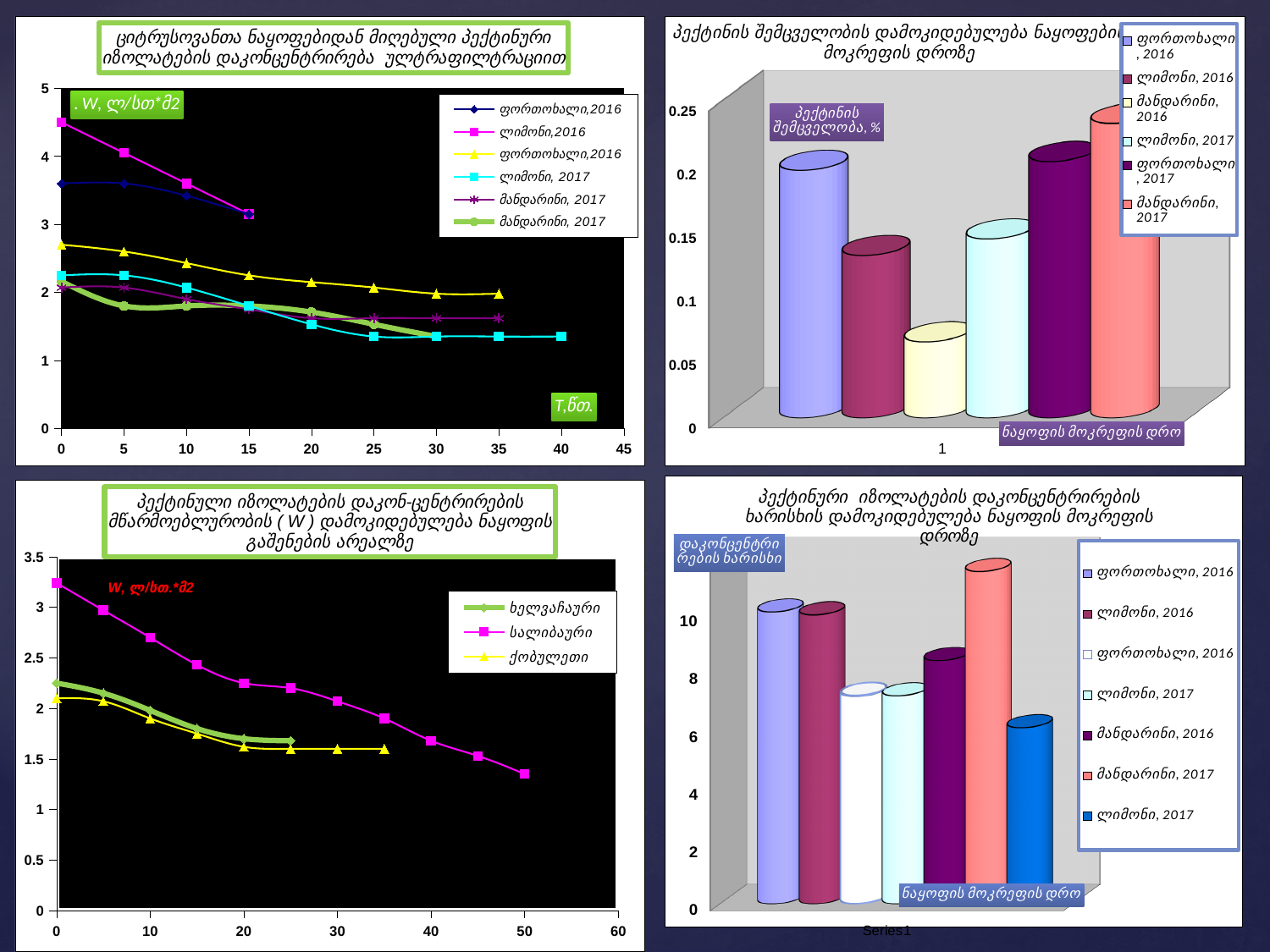

### Chart: ციტრუსოვანთა ნაყოფებიდან მიღებული პექტინური იზოლატების დაკონცენტრირება  ულტრაფილტრაციით

| Category | ფორთოხალი,2016 | ლიმონი,2016 | ფორთოხალი,2016 | ლიმონი, 2017 | მანდარინი, 2017 | მანდარინი, 2017 |
|---|---|---|---|---|---|---|

[unsupported chart]

[unsupported chart]

### Chart: პექტინული იზოლატების დაკონ-ცენტრირების მწარმოებლურობის ( W ) დამოკიდებულება ნაყოფის გაშენების არეალზე

| Category | ხელვაჩაური | სალიბაური | ქობულეთი |
|---|---|---|---|